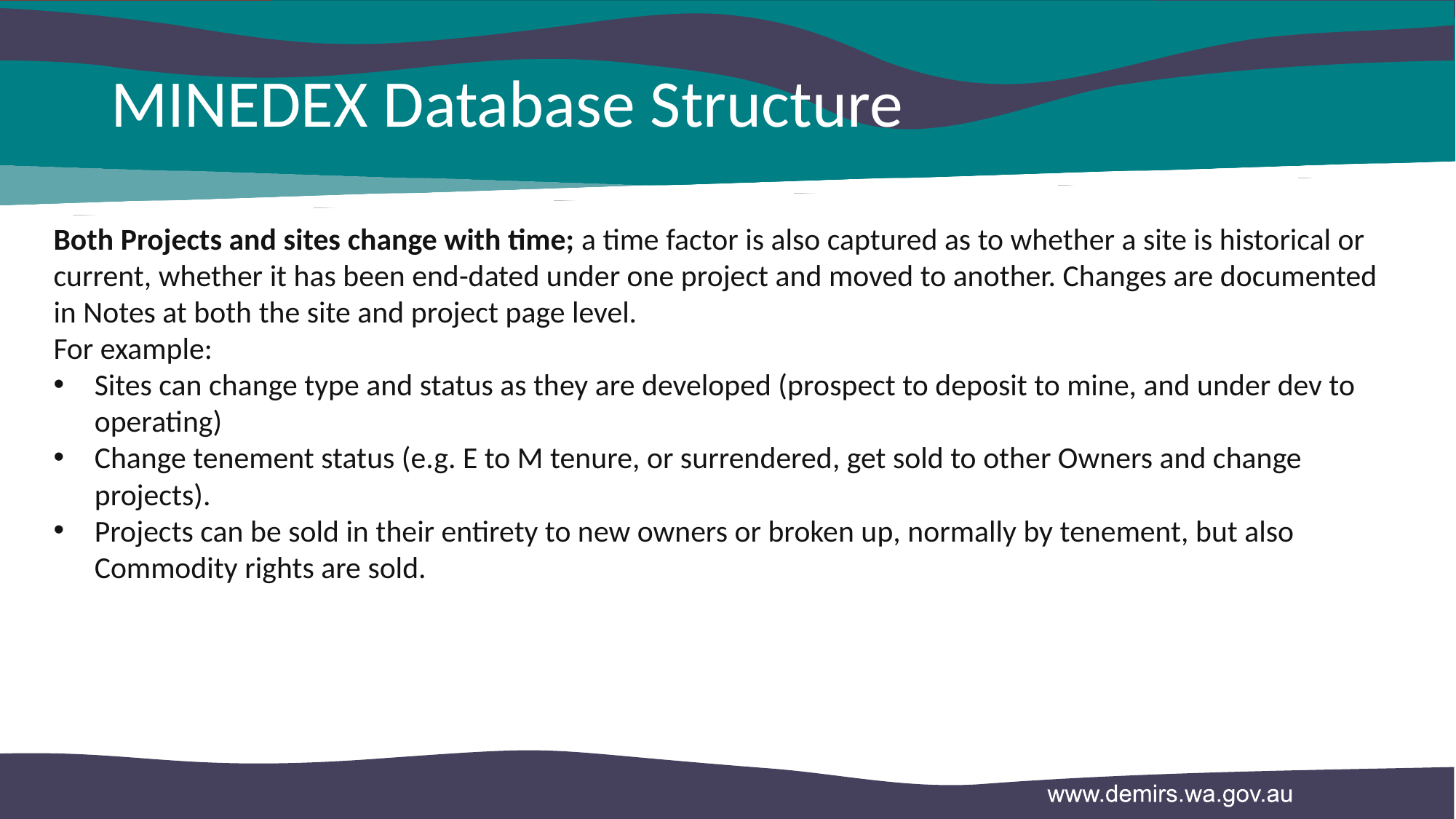

# MINEDEX Database Structure
Both Projects and sites change with time; a time factor is also captured as to whether a site is historical or current, whether it has been end-dated under one project and moved to another. Changes are documented in Notes at both the site and project page level.
For example:
Sites can change type and status as they are developed (prospect to deposit to mine, and under dev to operating)
Change tenement status (e.g. E to M tenure, or surrendered, get sold to other Owners and change projects).
Projects can be sold in their entirety to new owners or broken up, normally by tenement, but also Commodity rights are sold.